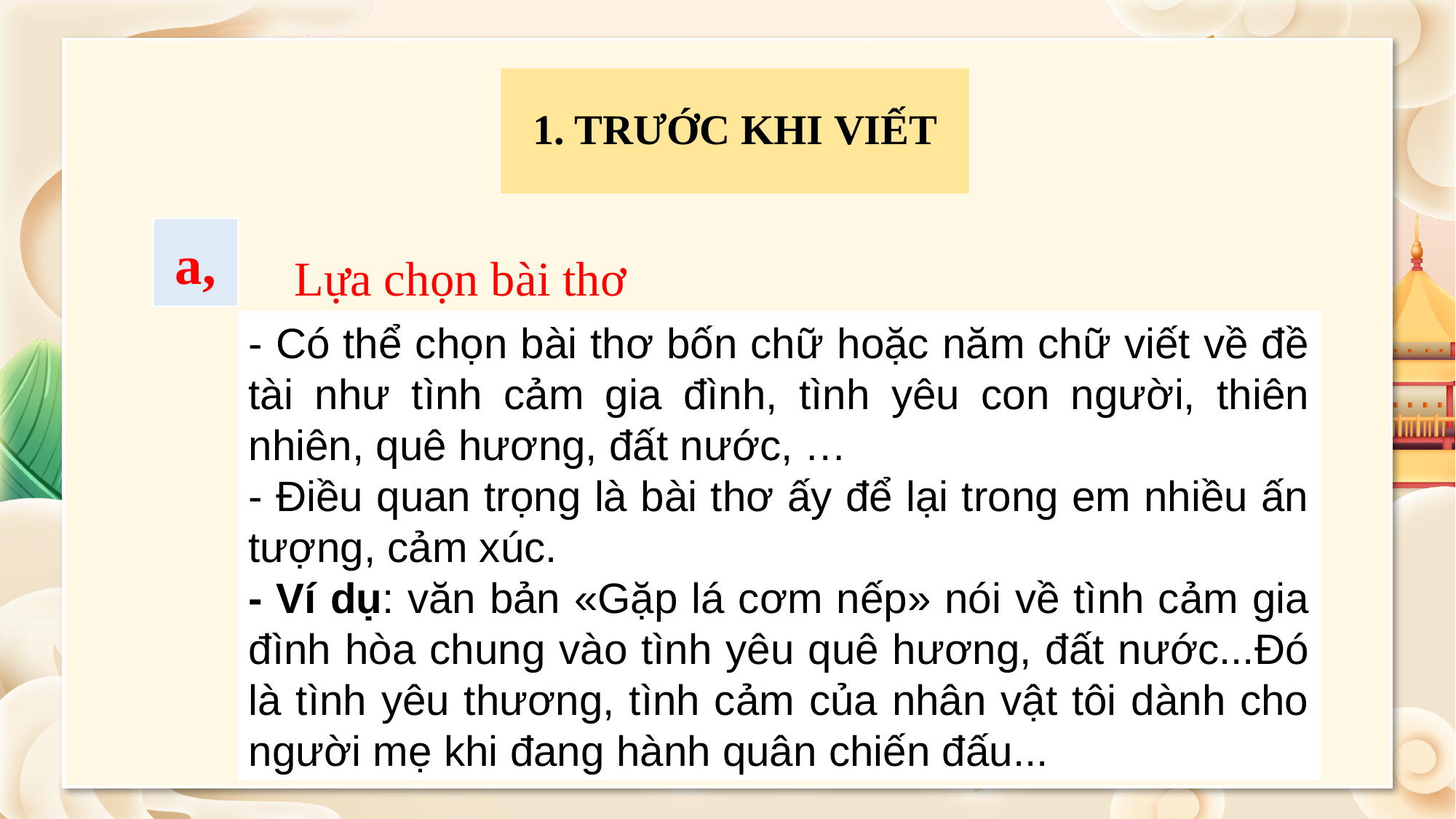

1. TRƯỚC KHI VIẾT
Lựa chọn bài thơ
a,
- Có thể chọn bài thơ bốn chữ hoặc năm chữ viết về đề tài như tình cảm gia đình, tình yêu con người, thiên nhiên, quê hương, đất nước, …
- Điều quan trọng là bài thơ ấy để lại trong em nhiều ấn tượng, cảm xúc.
- Ví dụ: văn bản «Gặp lá cơm nếp» nói về tình cảm gia đình hòa chung vào tình yêu quê hương, đất nước...Đó là tình yêu thương, tình cảm của nhân vật tôi dành cho người mẹ khi đang hành quân chiến đấu...